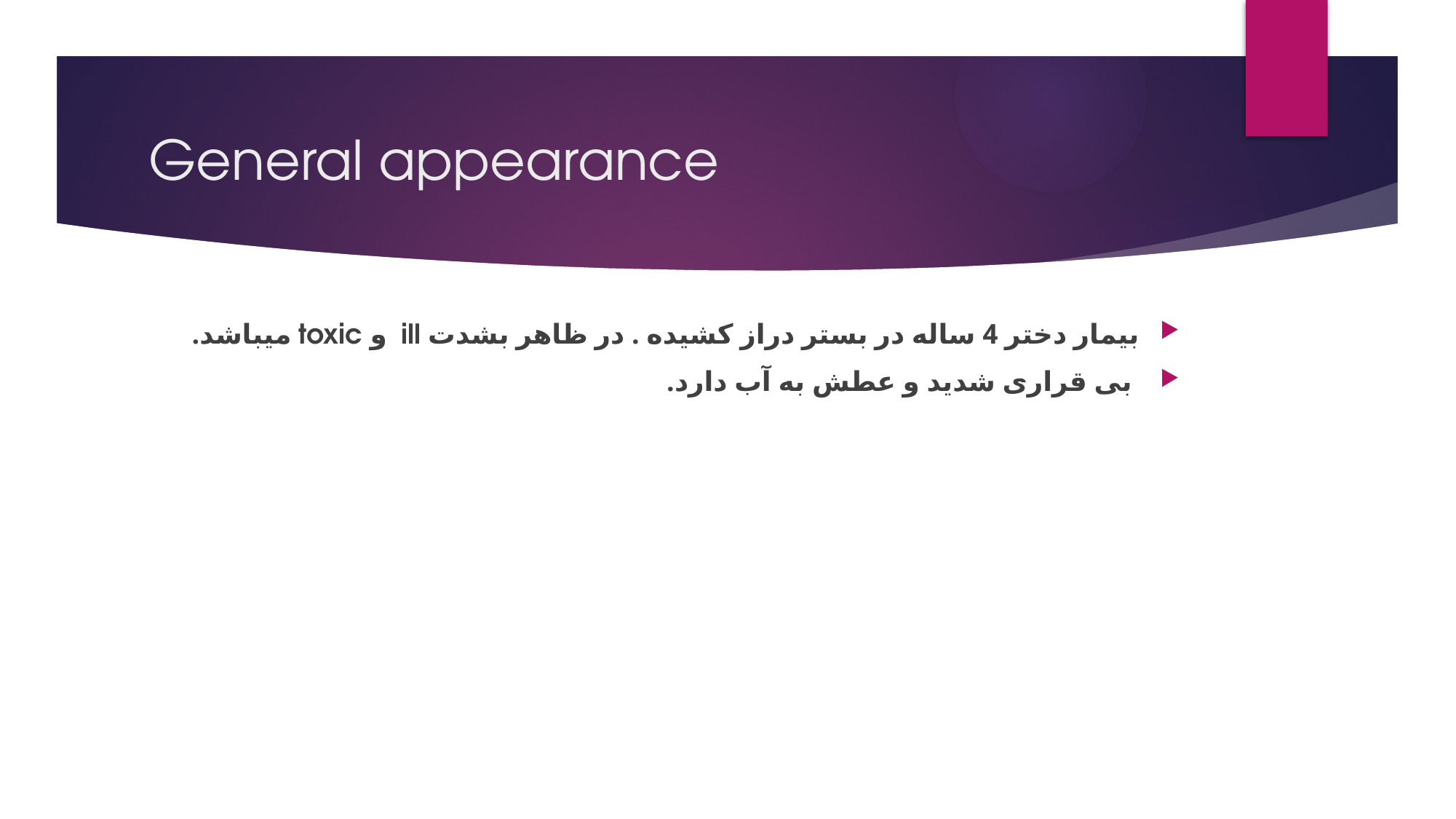

# General appearance
بیمار دختر 4 ساله در بستر دراز کشیده . در ظاهر بشدت ill  و toxic میباشد.
 بی قراری شدید و عطش به آب دارد.